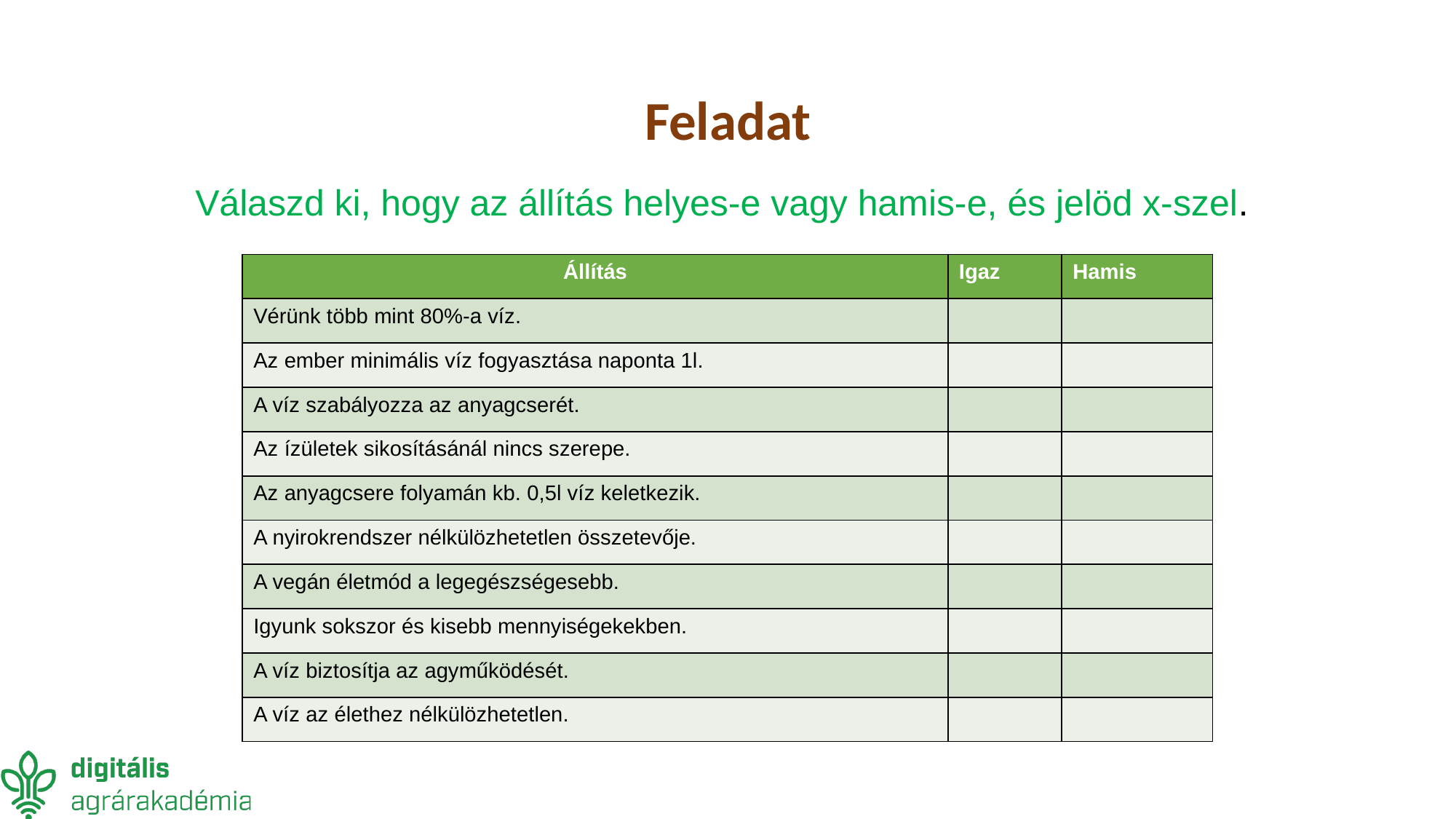

# Feladat
Válaszd ki, hogy az állítás helyes-e vagy hamis-e, és jelöd x-szel.
| Állítás | Igaz | Hamis |
| --- | --- | --- |
| Vérünk több mint 80%-a víz. |  |  |
| Az ember minimális víz fogyasztása naponta 1l. |  |  |
| A víz szabályozza az anyagcserét. |  |  |
| Az ízületek sikosításánál nincs szerepe. |  |  |
| Az anyagcsere folyamán kb. 0,5l víz keletkezik. |  |  |
| A nyirokrendszer nélkülözhetetlen összetevője. |  |  |
| A vegán életmód a legegészségesebb. |  |  |
| Igyunk sokszor és kisebb mennyiségekekben. |  |  |
| A víz biztosítja az agyműködését. |  |  |
| A víz az élethez nélkülözhetetlen. |  |  |